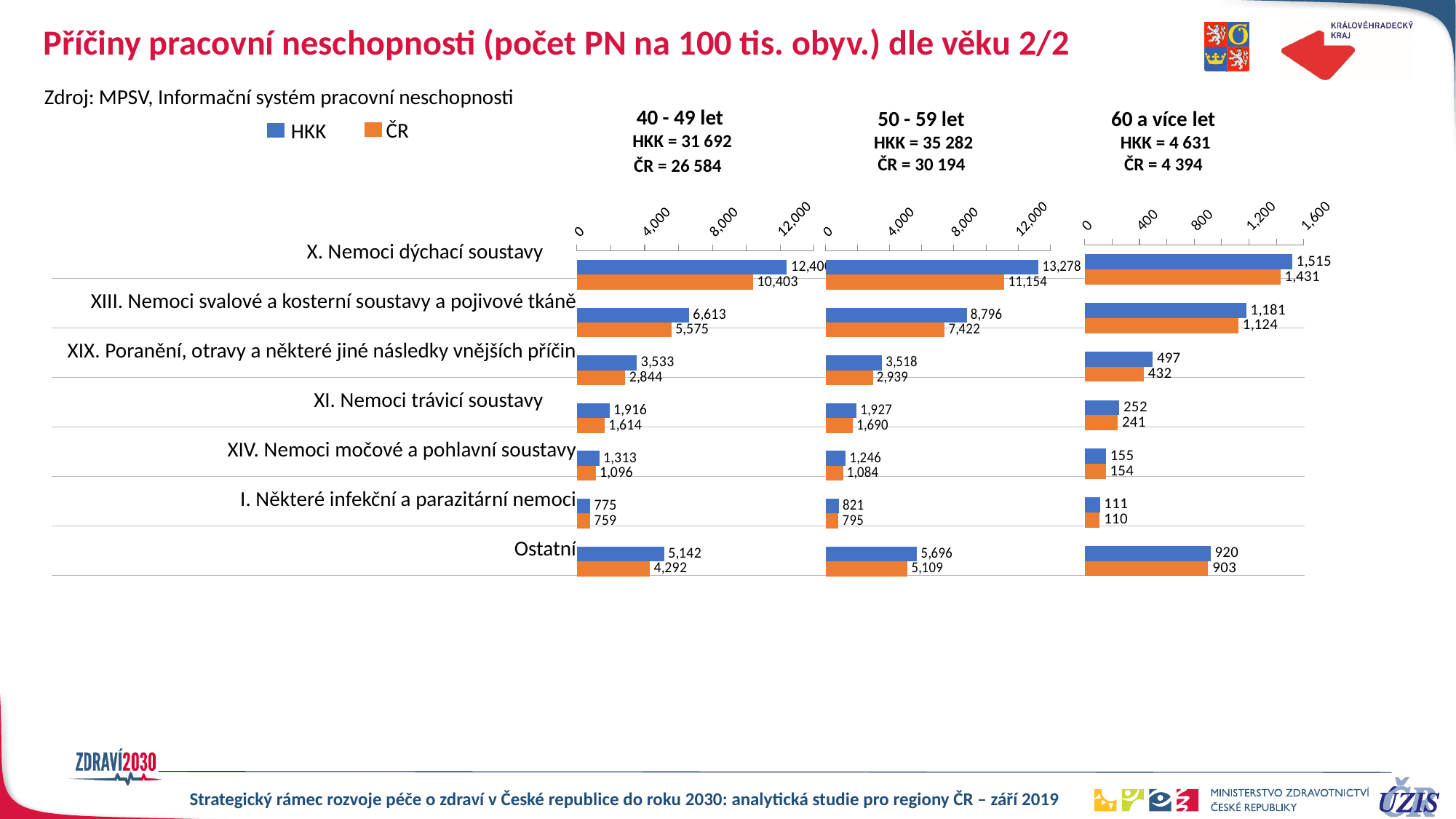

# Příčiny pracovní neschopnosti (počet PN na 100 tis. obyv.) dle věku 2/2
Zdroj: MPSV, Informační systém pracovní neschopnosti
40 - 49 let
HKK = 31 692
ČR = 26 584
50 - 59 let
HKK = 35 282
ČR = 30 194

60 a více let
HKK = 4 631
ČR = 4 394
ČR
HKK

### Chart

| Category |  |  |
|---|---|---|

### Chart

| Category |  |  |
|---|---|---|

### Chart

| Category |  |  |
|---|---|---|
| X. Nemoci dýchací soustavy |  |
| --- | --- |
| XIII. Nemoci svalové a kosterní soustavy a pojivové tkáně |  |
| XIX. Poranění, otravy a některé jiné následky vnějších příčin |  |
| XI. Nemoci trávicí soustavy |  |
| XIV. Nemoci močové a pohlavní soustavy |  |
| I. Některé infekční a parazitární nemoci |  |
| Ostatní |  |